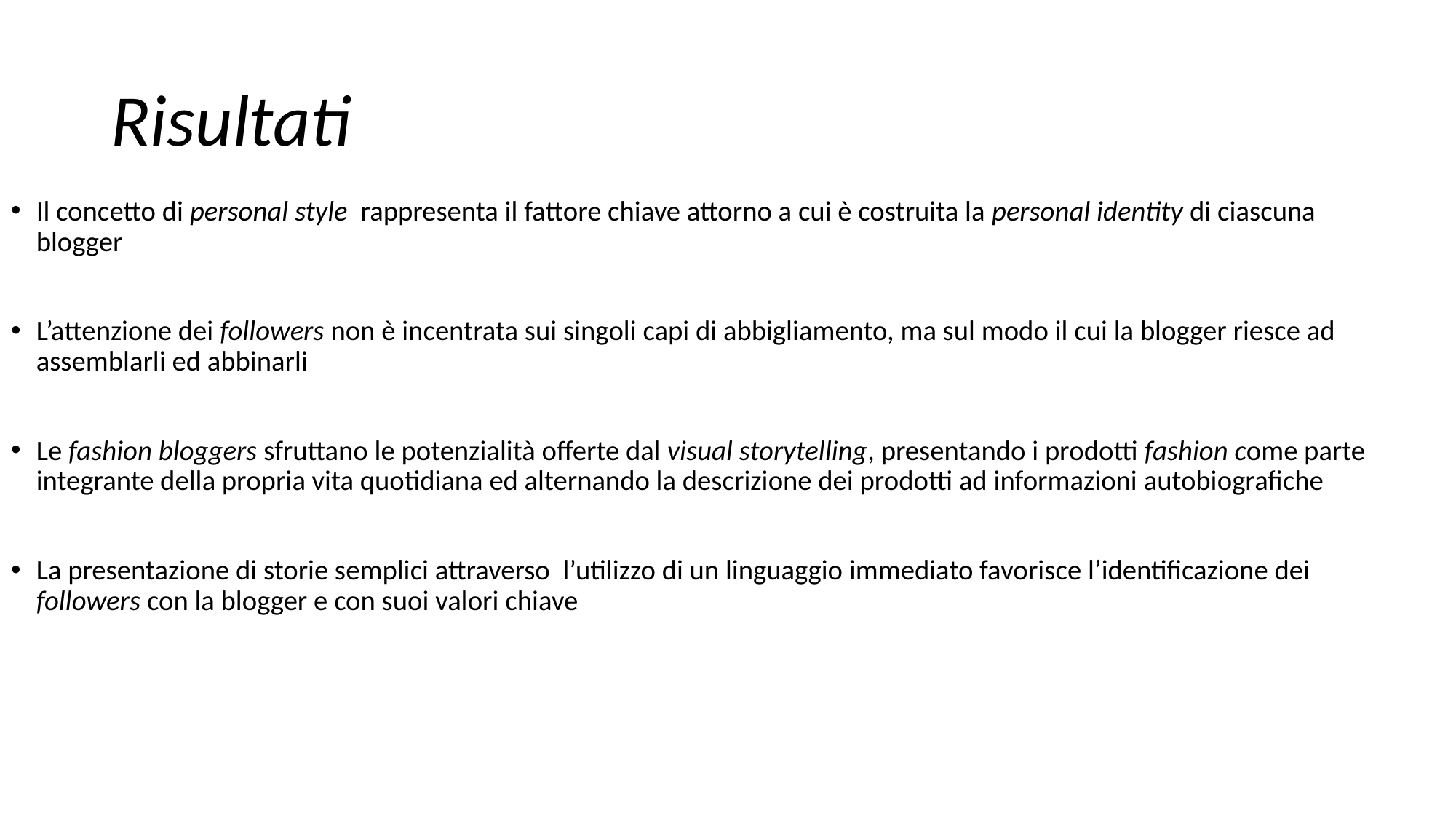

# Risultati
Il concetto di personal style  rappresenta il fattore chiave attorno a cui è costruita la personal identity di ciascuna blogger

L’attenzione dei followers non è incentrata sui singoli capi di abbigliamento, ma sul modo il cui la blogger riesce ad assemblarli ed abbinarli

Le fashion bloggers sfruttano le potenzialità offerte dal visual storytelling, presentando i prodotti fashion come parte integrante della propria vita quotidiana ed alternando la descrizione dei prodotti ad informazioni autobiografiche

La presentazione di storie semplici attraverso  l’utilizzo di un linguaggio immediato favorisce l’identificazione dei followers con la blogger e con suoi valori chiave